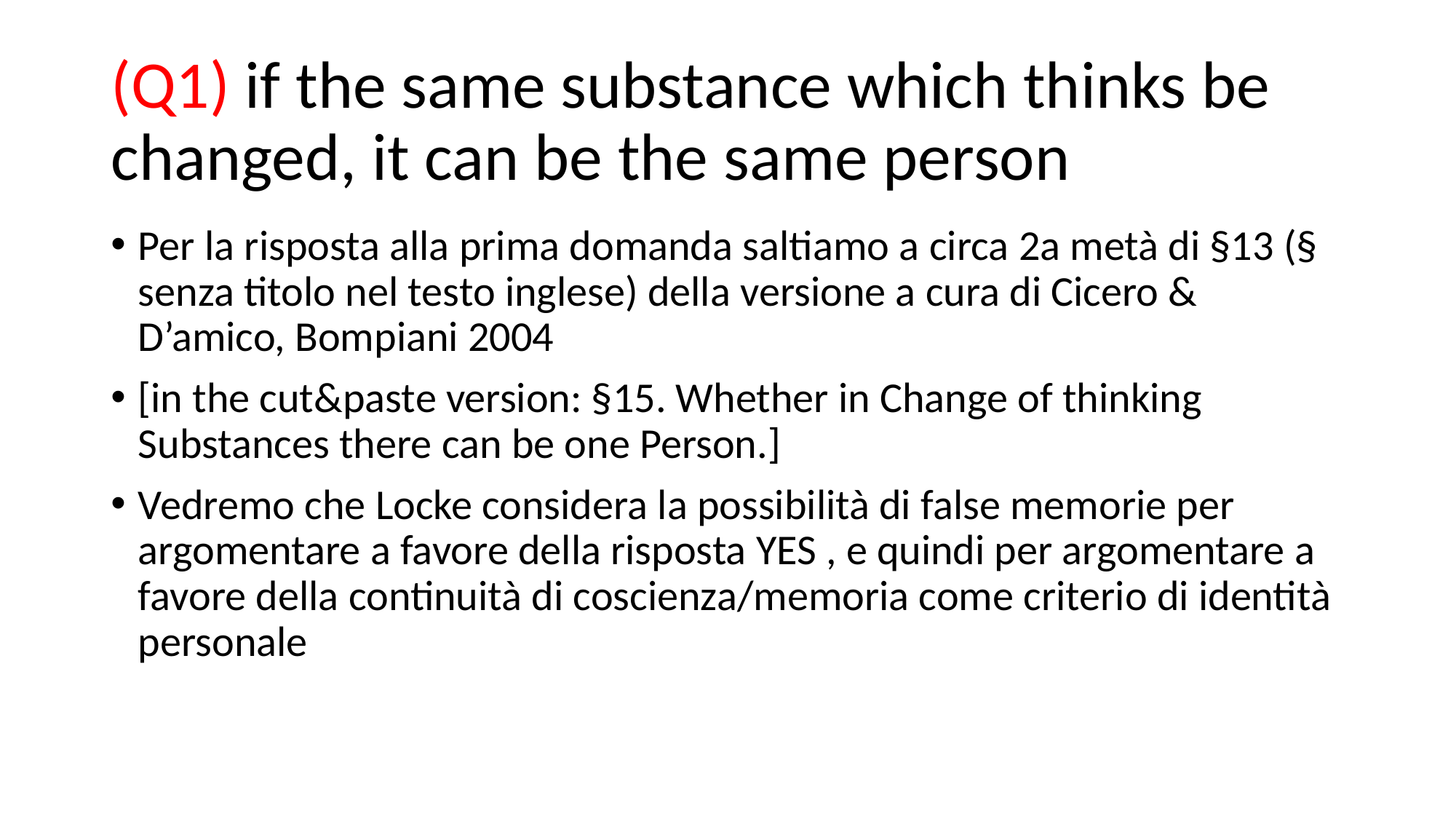

# (Q1) if the same substance which thinks be changed, it can be the same person
Per la risposta alla prima domanda saltiamo a circa 2a metà di §13 (§ senza titolo nel testo inglese) della versione a cura di Cicero & D’amico, Bompiani 2004
[in the cut&paste version: §15. Whether in Change of thinking Substances there can be one Person.]
Vedremo che Locke considera la possibilità di false memorie per argomentare a favore della risposta YES , e quindi per argomentare a favore della continuità di coscienza/memoria come criterio di identità personale